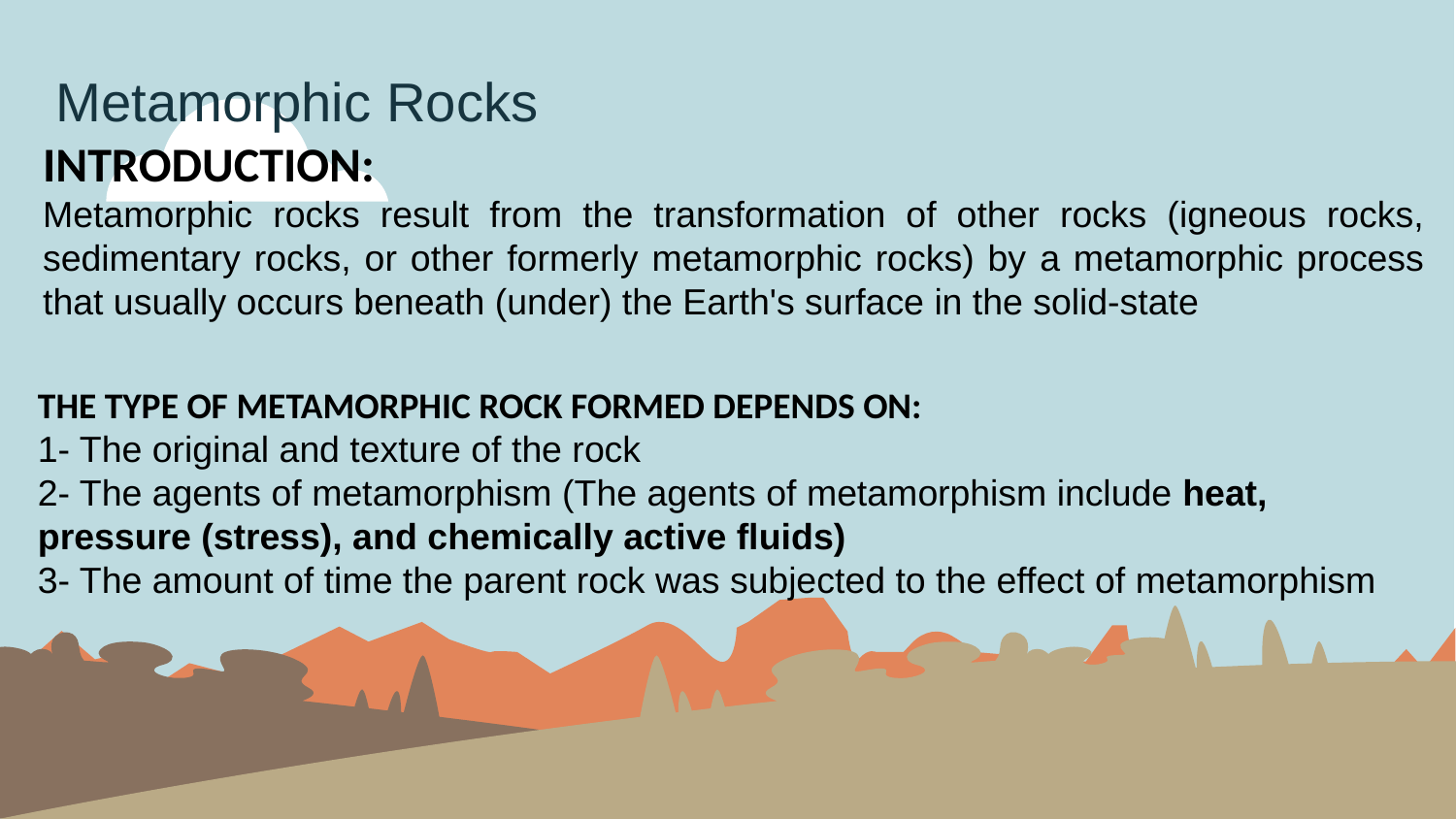

Metamorphic Rocks
INTRODUCTION:
Metamorphic rocks result from the transformation of other rocks (igneous rocks, sedimentary rocks, or other formerly metamorphic rocks) by a metamorphic process that usually occurs beneath (under) the Earth's surface in the solid-state
THE TYPE OF METAMORPHIC ROCK FORMED DEPENDS ON:
1- The original and texture of the rock
2- The agents of metamorphism (The agents of metamorphism include heat, pressure (stress), and chemically active fluids)
3- The amount of time the parent rock was subjected to the effect of metamorphism